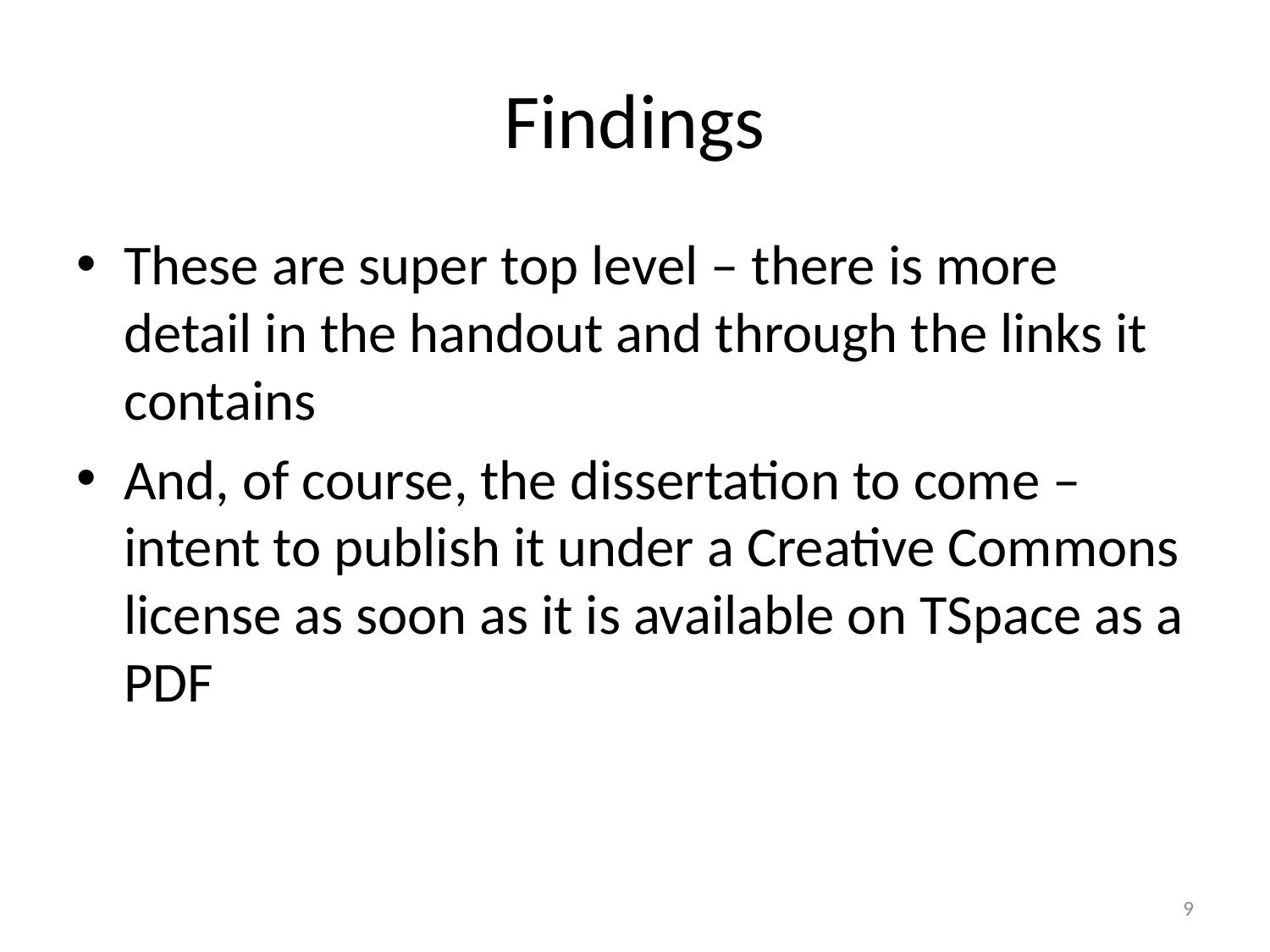

# Findings
These are super top level – there is more detail in the handout and through the links it contains
And, of course, the dissertation to come – intent to publish it under a Creative Commons license as soon as it is available on TSpace as a PDF
9